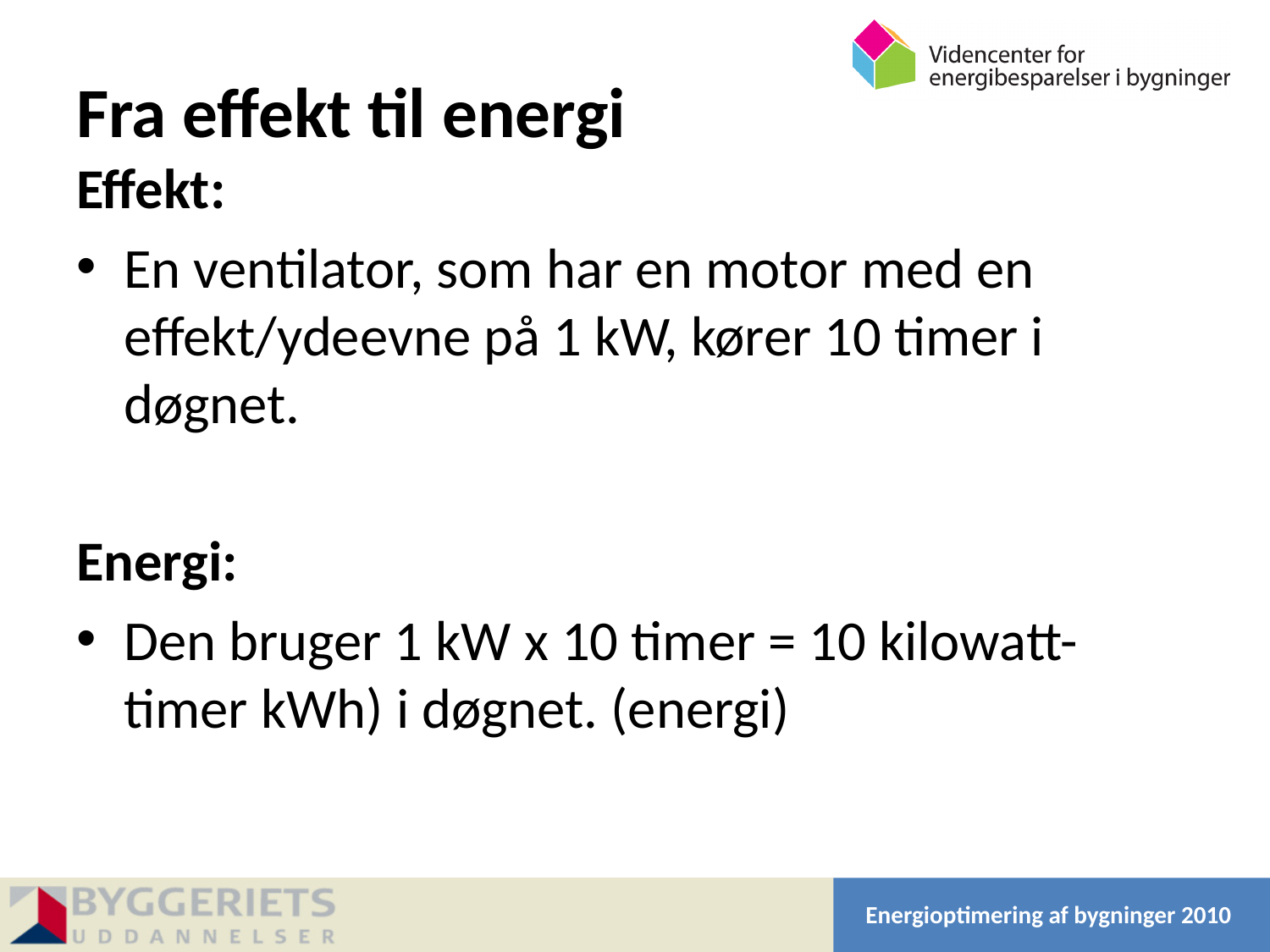

# Fra effekt til energi
Effekt:
En ventilator, som har en motor med en effekt/ydeevne på 1 kW, kører 10 timer i døgnet.

Energi:
Den bruger 1 kW x 10 timer = 10 kilowatt-timer kWh) i døgnet. (energi)